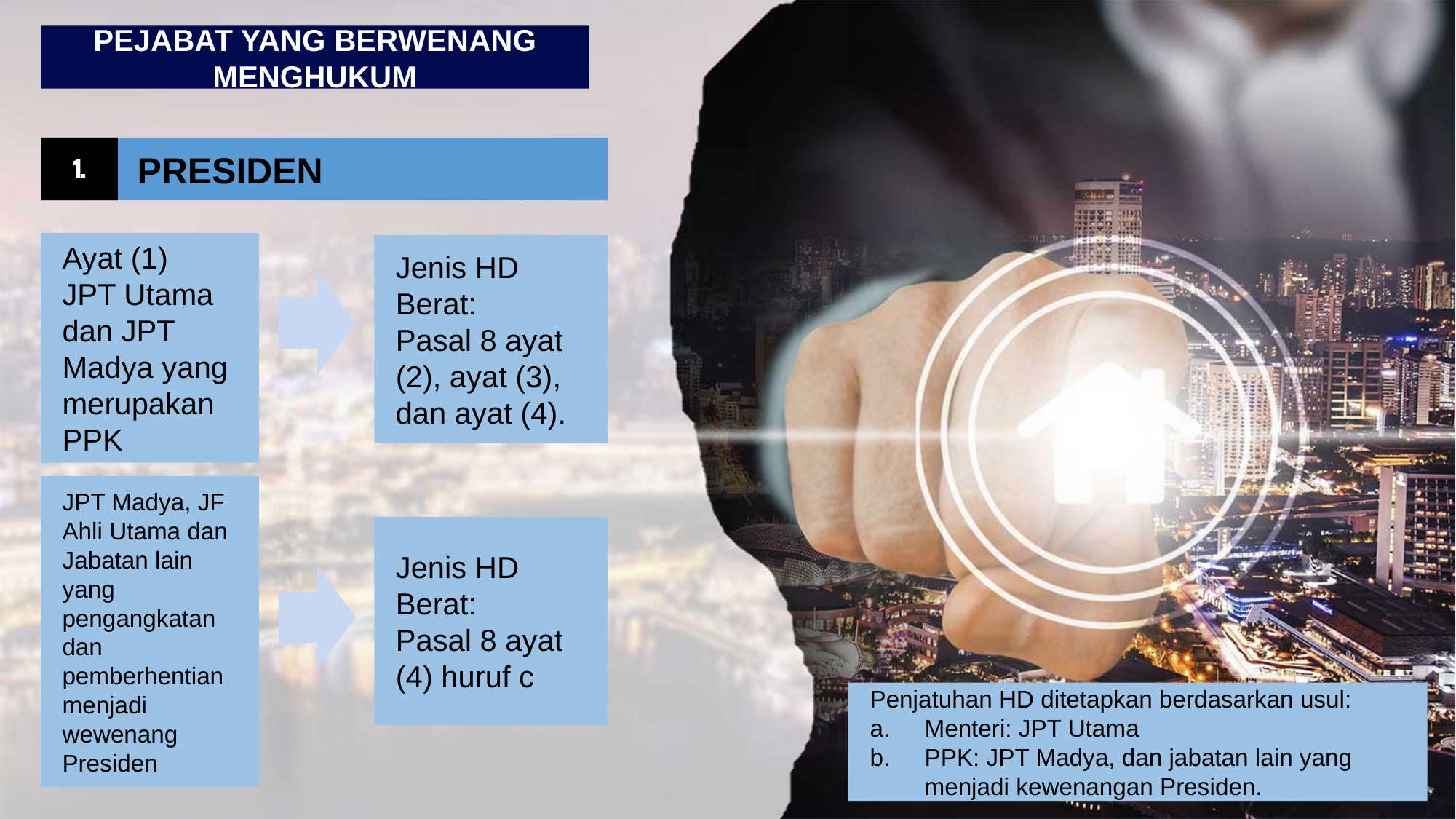

PEJABAT YANG BERWENANG MENGHUKUM
PRESIDEN
1.
Ayat (1)
JPT Utama dan JPT Madya yang merupakan PPK
Jenis HD Berat:
Pasal 8 ayat (2), ayat (3), dan ayat (4).

JPT Madya, JF Ahli Utama dan
Jabatan lain yang pengangkatan
dan pemberhentian menjadi
wewenang Presiden
Jenis HD Berat:
Pasal 8 ayat (4) huruf c

Penjatuhan HD ditetapkan berdasarkan usul:
Menteri: JPT Utama
PPK: JPT Madya, dan jabatan lain yang menjadi kewenangan Presiden.